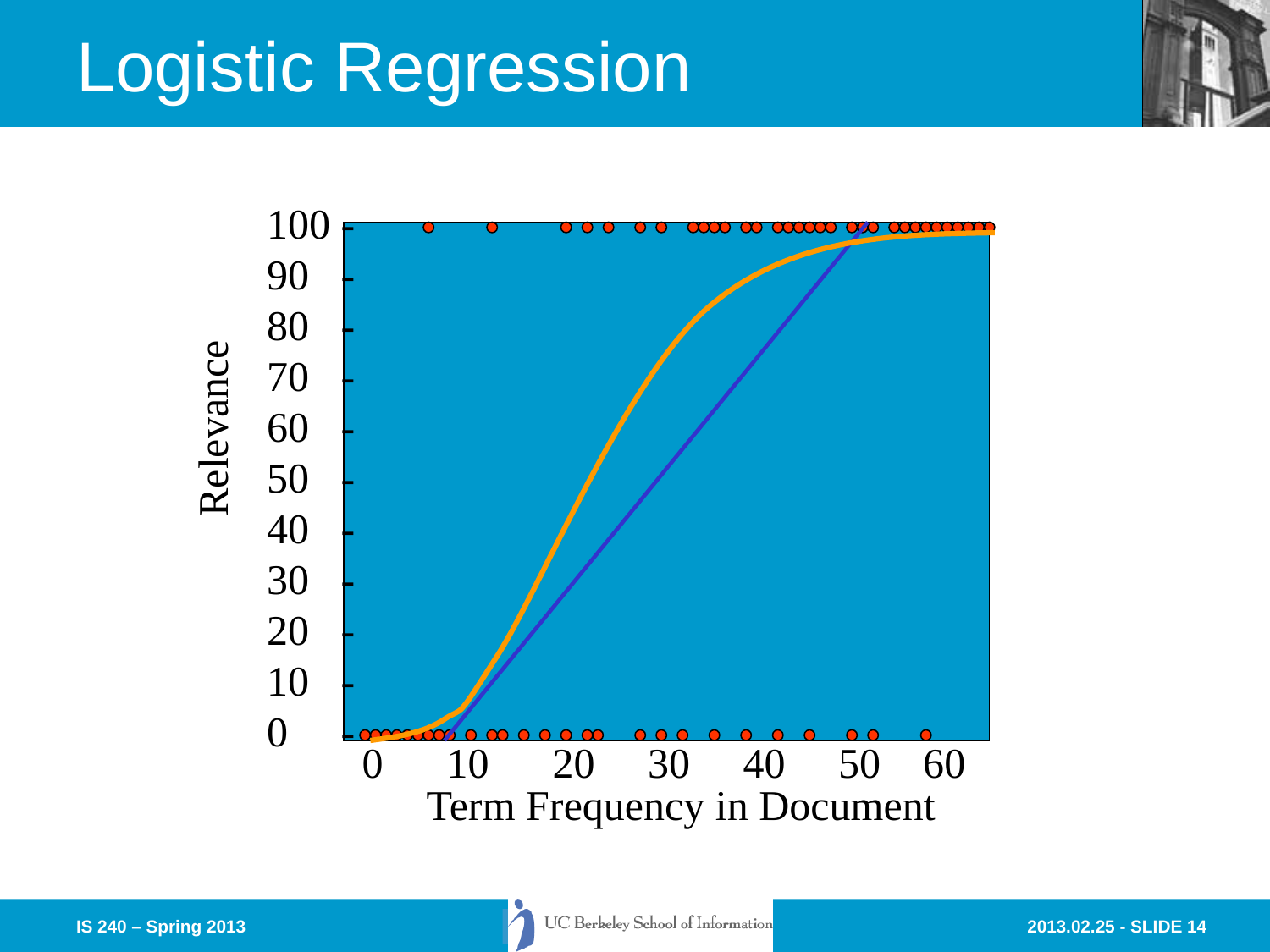

# Logistic Regression
100 -
90   -
80   -
70   -
60   -
50   -
40   -
30   -
20   -
10   -
0     -

Relevance
0      10      20     30     40     50    60

Term Frequency in Document
IS 240 – Spring 2013